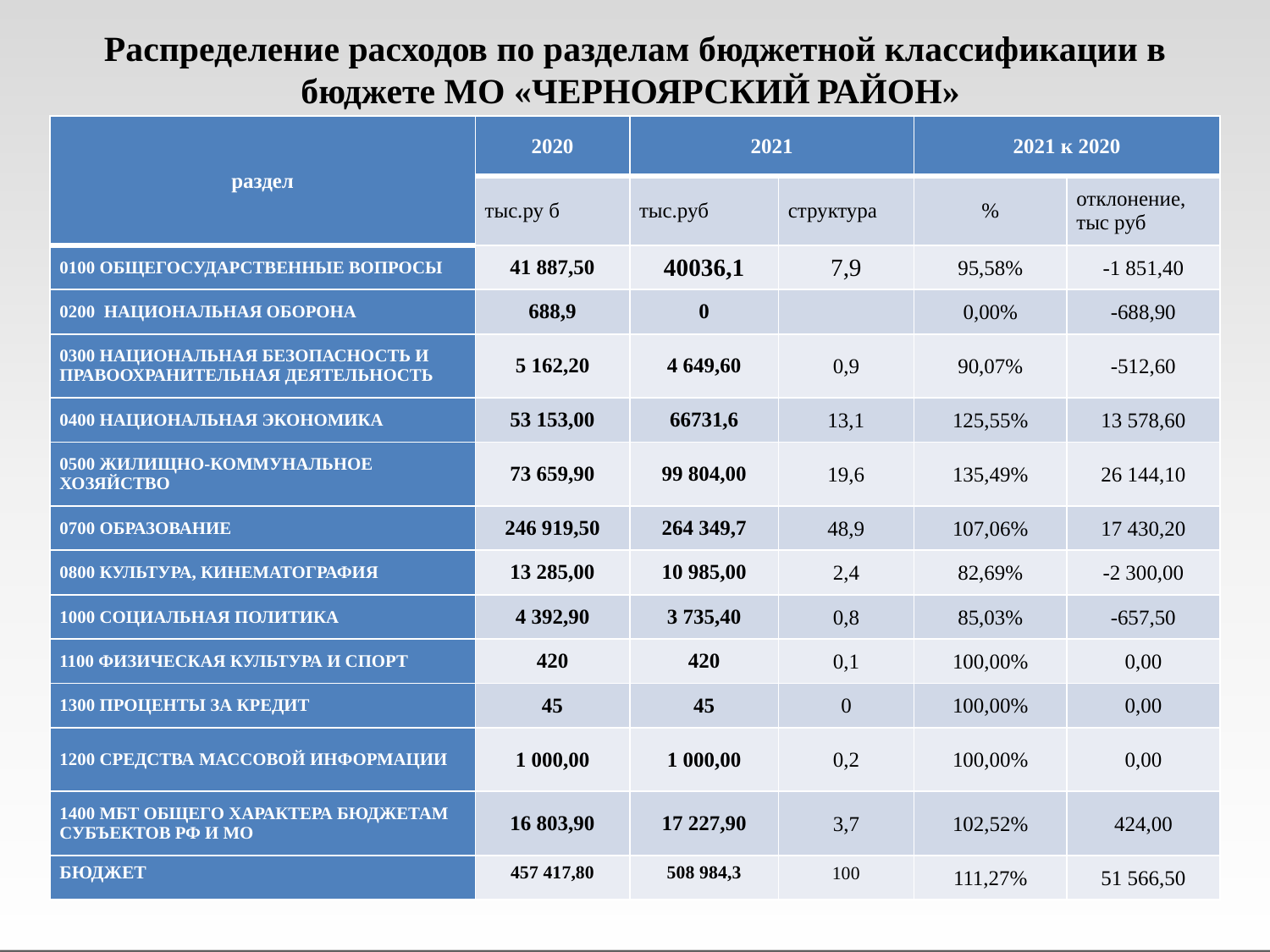

# Распределение расходов по разделам бюджетной классификации в бюджете МО «ЧЕРНОЯРСКИЙ РАЙОН»
| раздел | 2020 | 2021 |  | 2021 к 2020 |  |
| --- | --- | --- | --- | --- | --- |
|  | тыс.ру б | тыс.руб | структура | % | отклонение, тыс руб |
| 0100 ОБЩЕГОСУДАРСТВЕННЫЕ ВОПРОСЫ | 41 887,50 | 40036,1 | 7,9 | 95,58% | -1 851,40 |
| 0200 НАЦИОНАЛЬНАЯ ОБОРОНА | 688,9 | 0 |  | 0,00% | -688,90 |
| 0300 НАЦИОНАЛЬНАЯ БЕЗОПАСНОСТЬ И ПРАВООХРАНИТЕЛЬНАЯ ДЕЯТЕЛЬНОСТЬ | 5 162,20 | 4 649,60 | 0,9 | 90,07% | -512,60 |
| 0400 НАЦИОНАЛЬНАЯ ЭКОНОМИКА | 53 153,00 | 66731,6 | 13,1 | 125,55% | 13 578,60 |
| 0500 ЖИЛИЩНО-КОММУНАЛЬНОЕ ХОЗЯЙСТВО | 73 659,90 | 99 804,00 | 19,6 | 135,49% | 26 144,10 |
| 0700 ОБРАЗОВАНИЕ | 246 919,50 | 264 349,7 | 48,9 | 107,06% | 17 430,20 |
| 0800 КУЛЬТУРА, КИНЕМАТОГРАФИЯ | 13 285,00 | 10 985,00 | 2,4 | 82,69% | -2 300,00 |
| 1000 СОЦИАЛЬНАЯ ПОЛИТИКА | 4 392,90 | 3 735,40 | 0,8 | 85,03% | -657,50 |
| 1100 ФИЗИЧЕСКАЯ КУЛЬТУРА И СПОРТ | 420 | 420 | 0,1 | 100,00% | 0,00 |
| 1300 ПРОЦЕНТЫ ЗА КРЕДИТ | 45 | 45 | 0 | 100,00% | 0,00 |
| 1200 СРЕДСТВА МАССОВОЙ ИНФОРМАЦИИ | 1 000,00 | 1 000,00 | 0,2 | 100,00% | 0,00 |
| 1400 МБТ ОБЩЕГО ХАРАКТЕРА БЮДЖЕТАМ СУБЪЕКТОВ РФ И МО | 16 803,90 | 17 227,90 | 3,7 | 102,52% | 424,00 |
| БЮДЖЕТ | 457 417,80 | 508 984,3 | 100 | 111,27% | 51 566,50 |